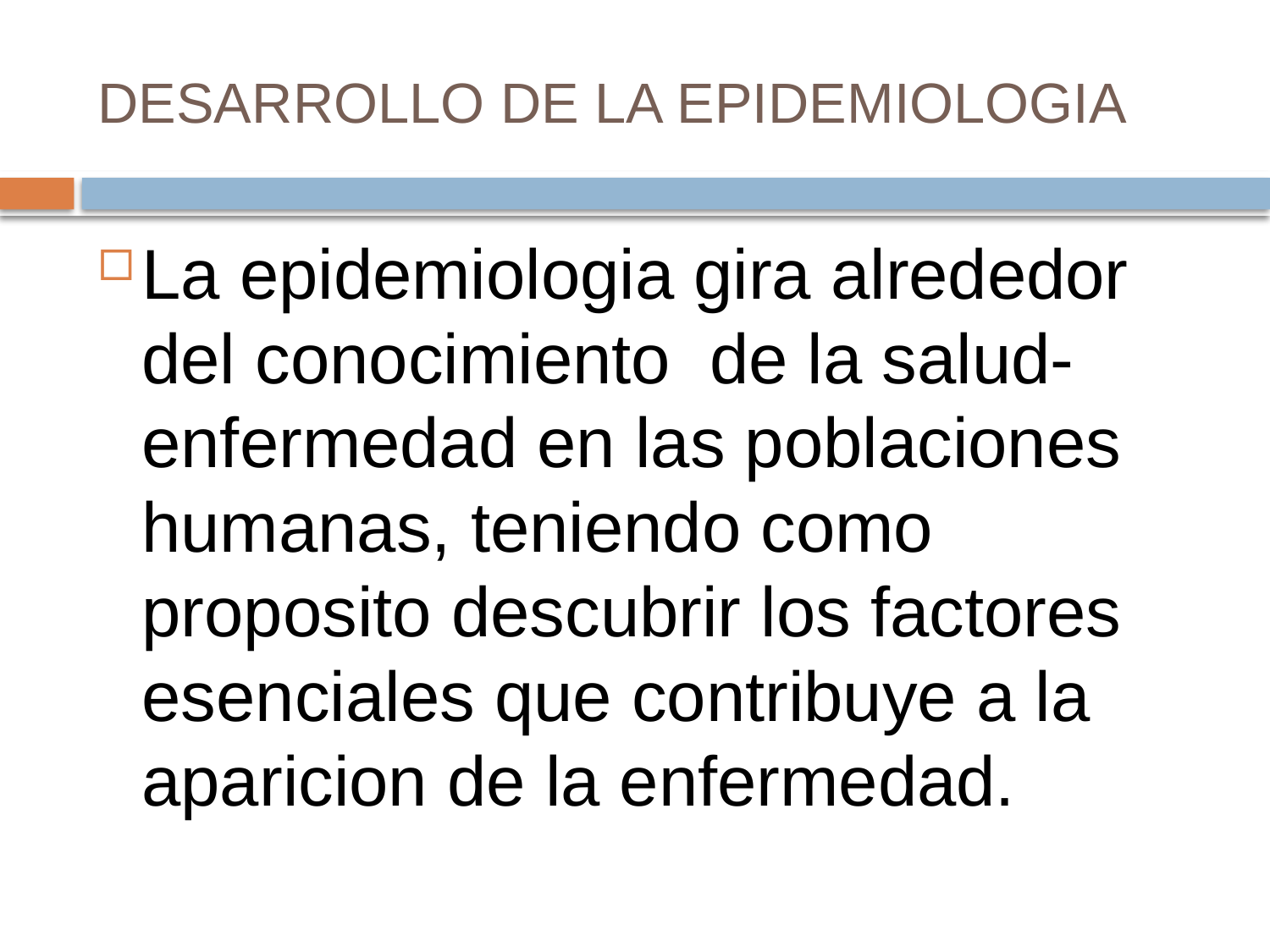

# DESARROLLO DE LA EPIDEMIOLOGIA
La epidemiologia gira alrededor del conocimiento  de la salud-enfermedad en las poblaciones humanas, teniendo como proposito descubrir los factores esenciales que contribuye a la aparicion de la enfermedad.